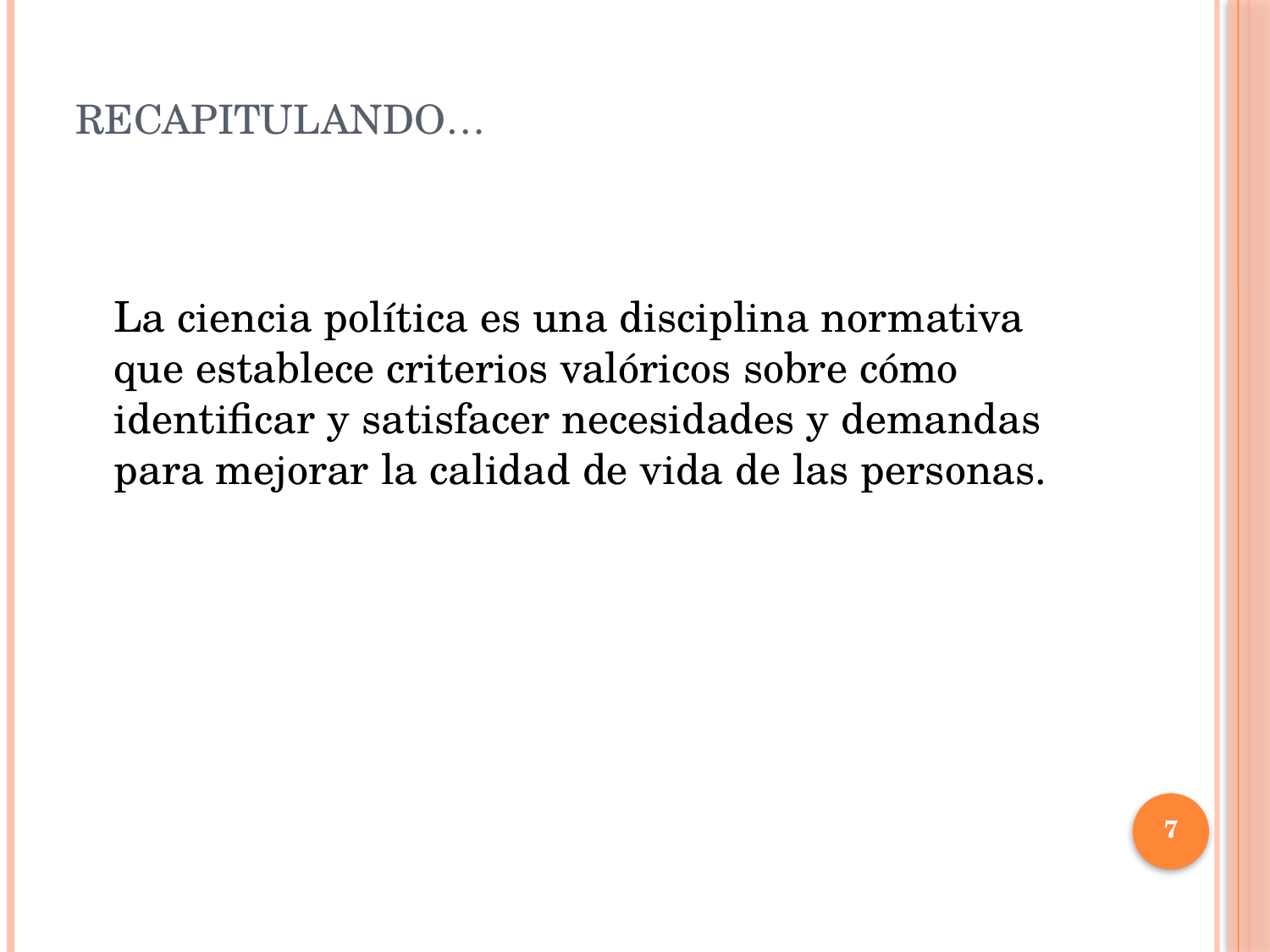

# Recapitulando…

	La ciencia política es una disciplina normativa que establece criterios valóricos sobre cómo identificar y satisfacer necesidades y demandas para mejorar la calidad de vida de las personas.
7